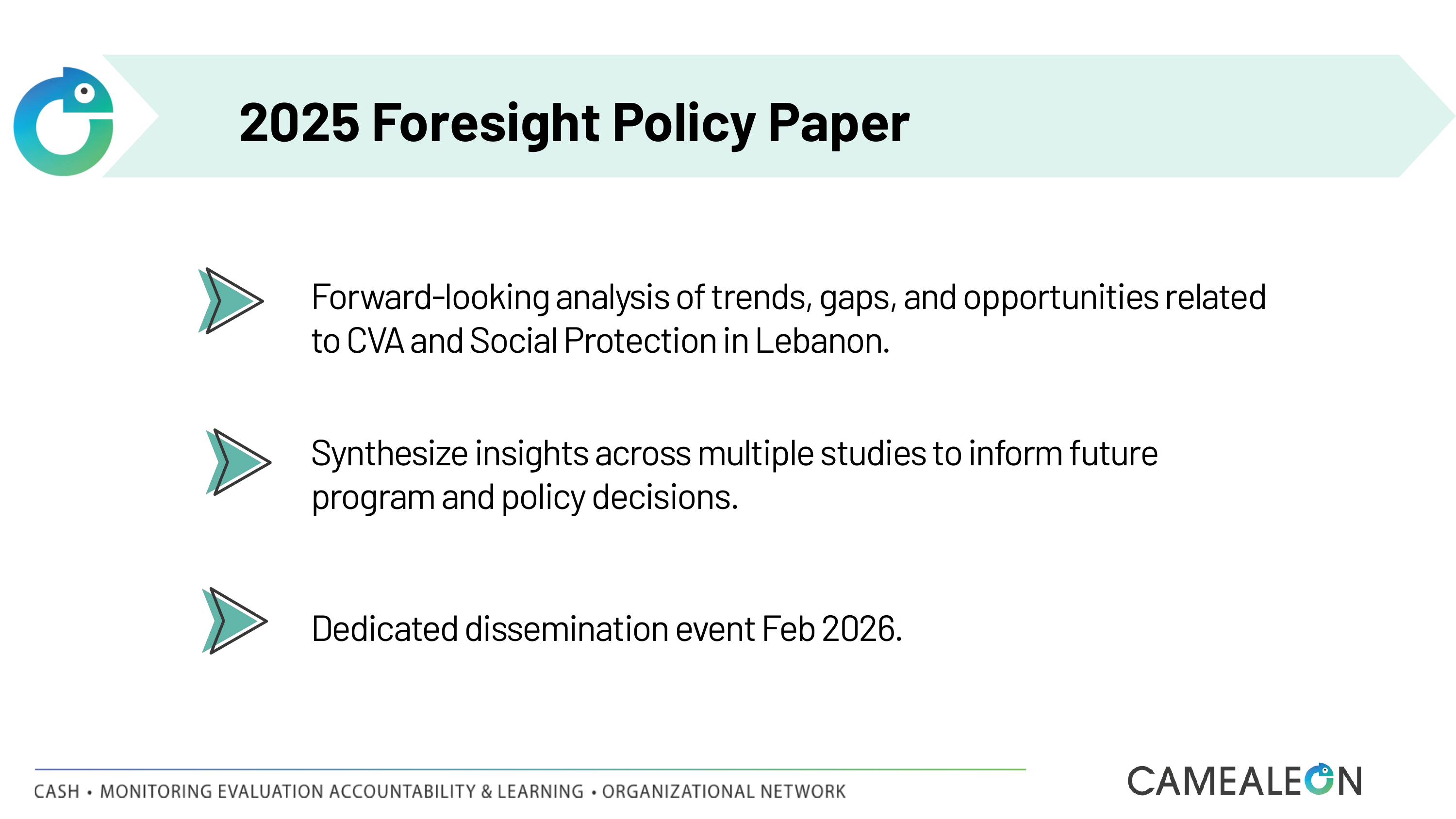

2025 Foresight Policy Paper

Forward-looking analysis of trends, gaps, and opportunities related to CVA and Social Protection in Lebanon.

Synthesize insights across multiple studies to inform future program and policy decisions.

Dedicated dissemination event Feb 2026.